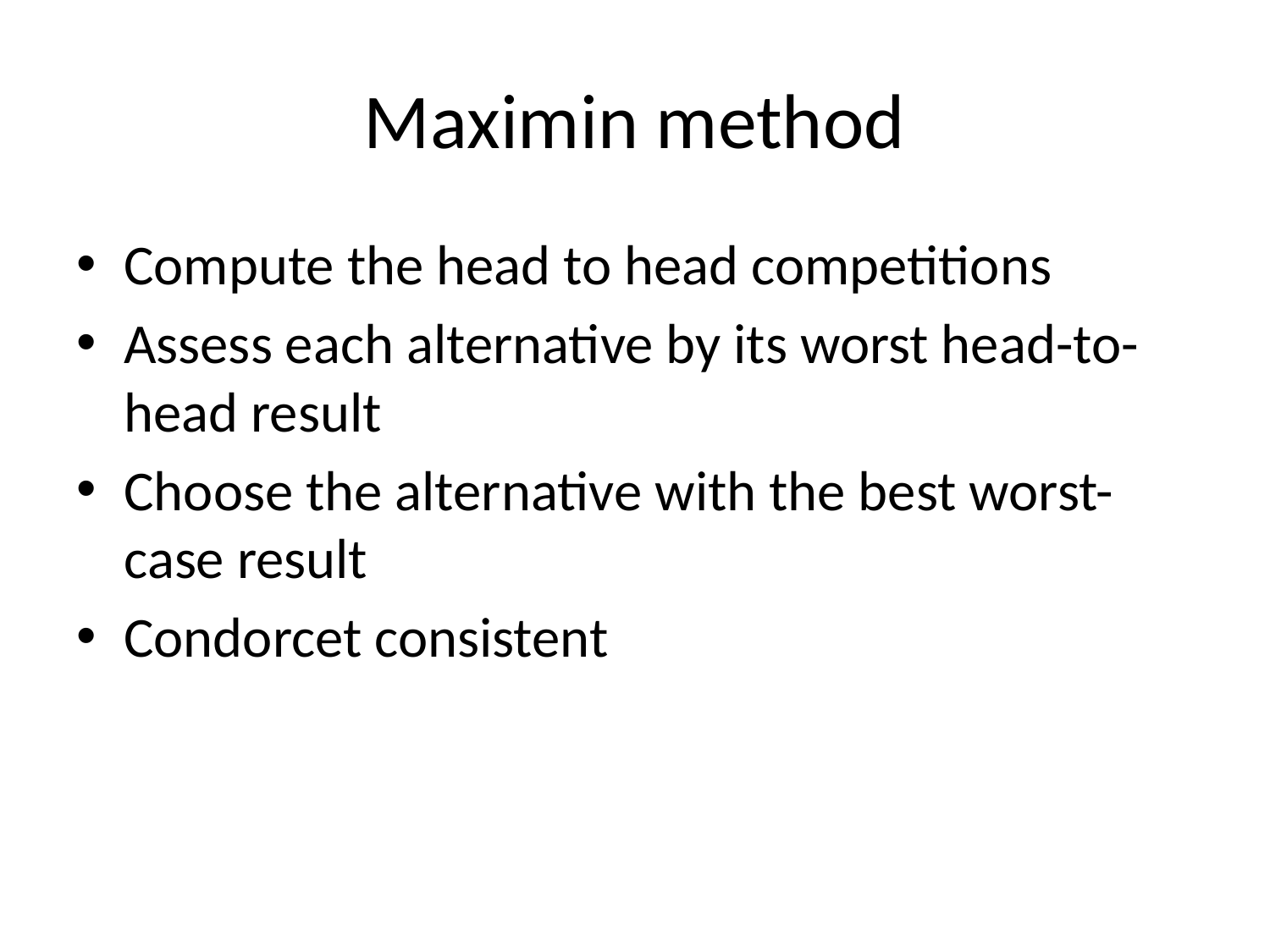

# Maximin method
Compute the head to head competitions
Assess each alternative by its worst head-to-head result
Choose the alternative with the best worst-case result
Condorcet consistent